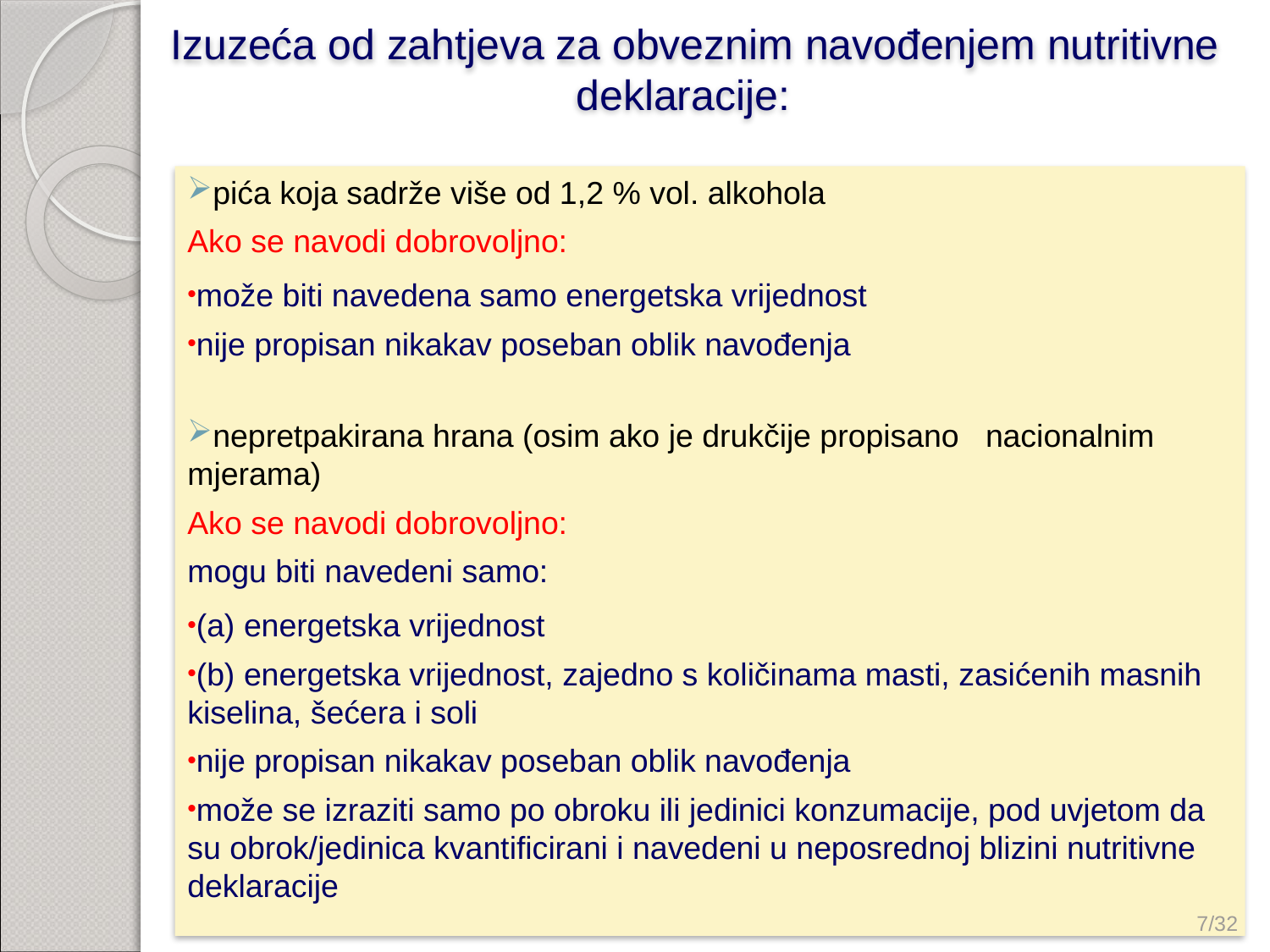

# Izuzeća od zahtjeva za obveznim navođenjem nutritivne deklaracije:
pića koja sadrže više od 1,2 % vol. alkohola
Ako se navodi dobrovoljno:
može biti navedena samo energetska vrijednost
nije propisan nikakav poseban oblik navođenja

nepretpakirana hrana (osim ako je drukčije propisano   nacionalnim mjerama)
Ako se navodi dobrovoljno:
mogu biti navedeni samo:
(a) energetska vrijednost
(b) energetska vrijednost, zajedno s količinama masti, zasićenih masnih kiselina, šećera i soli
nije propisan nikakav poseban oblik navođenja
može se izraziti samo po obroku ili jedinici konzumacije, pod uvjetom da su obrok/jedinica kvantificirani i navedeni u neposrednoj blizini nutritivne deklaracije

7/32